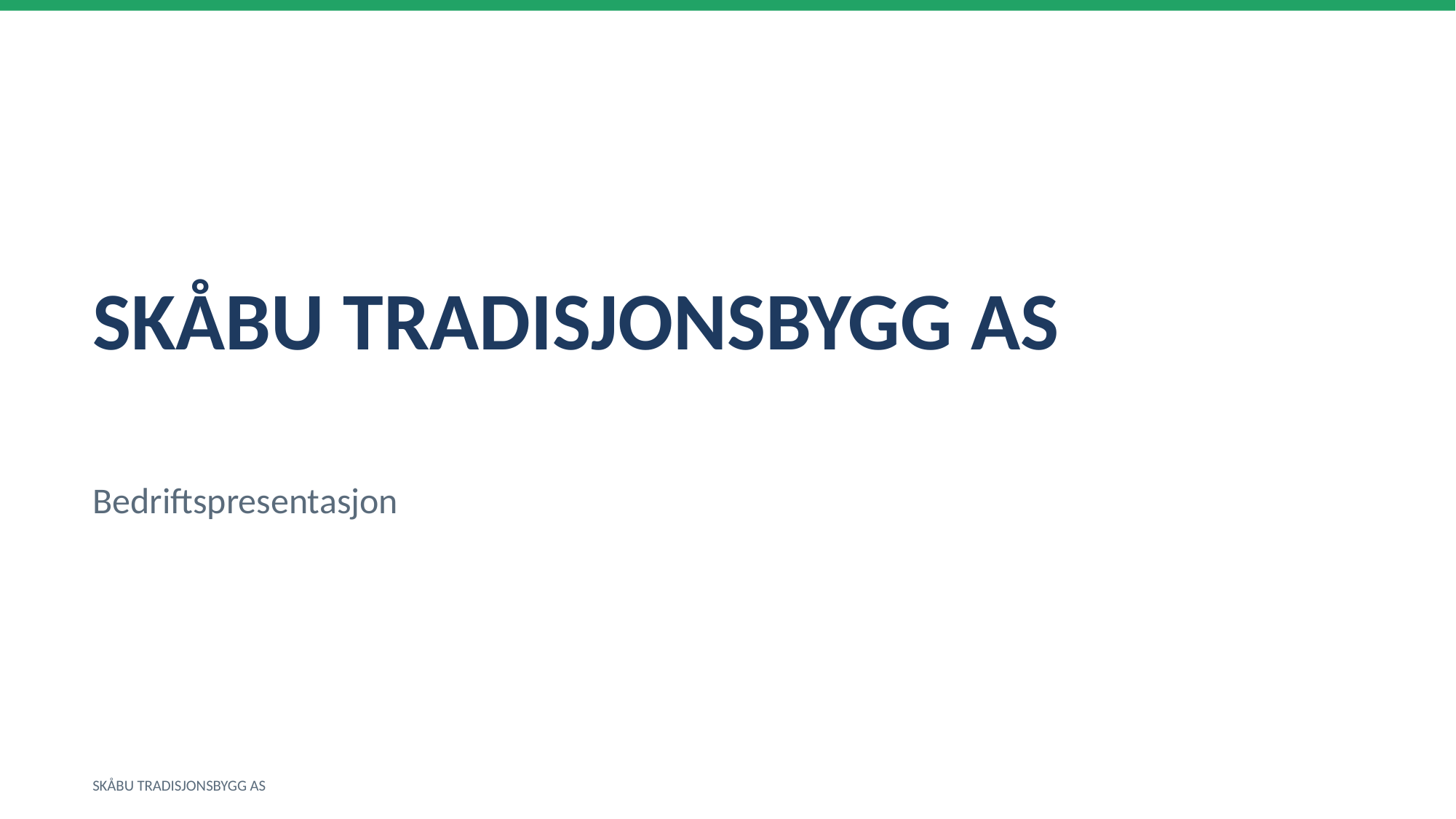

SKÅBU TRADISJONSBYGG AS
Bedriftspresentasjon
SKÅBU TRADISJONSBYGG AS